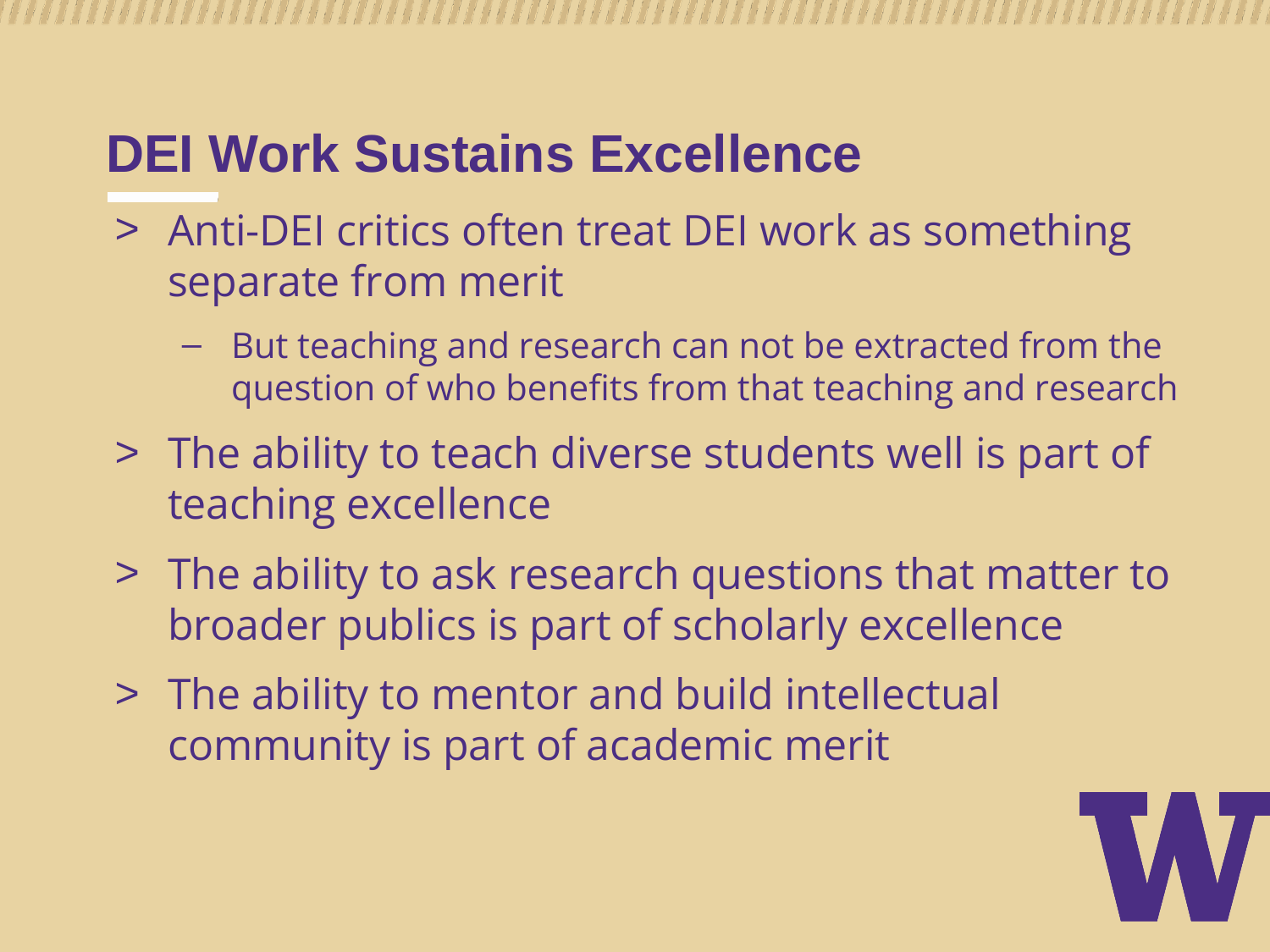

# DEI Work Sustains Excellence
Anti-DEI critics often treat DEI work as something separate from merit
But teaching and research can not be extracted from the question of who benefits from that teaching and research
The ability to teach diverse students well is part of teaching excellence
The ability to ask research questions that matter to broader publics is part of scholarly excellence
The ability to mentor and build intellectual community is part of academic merit